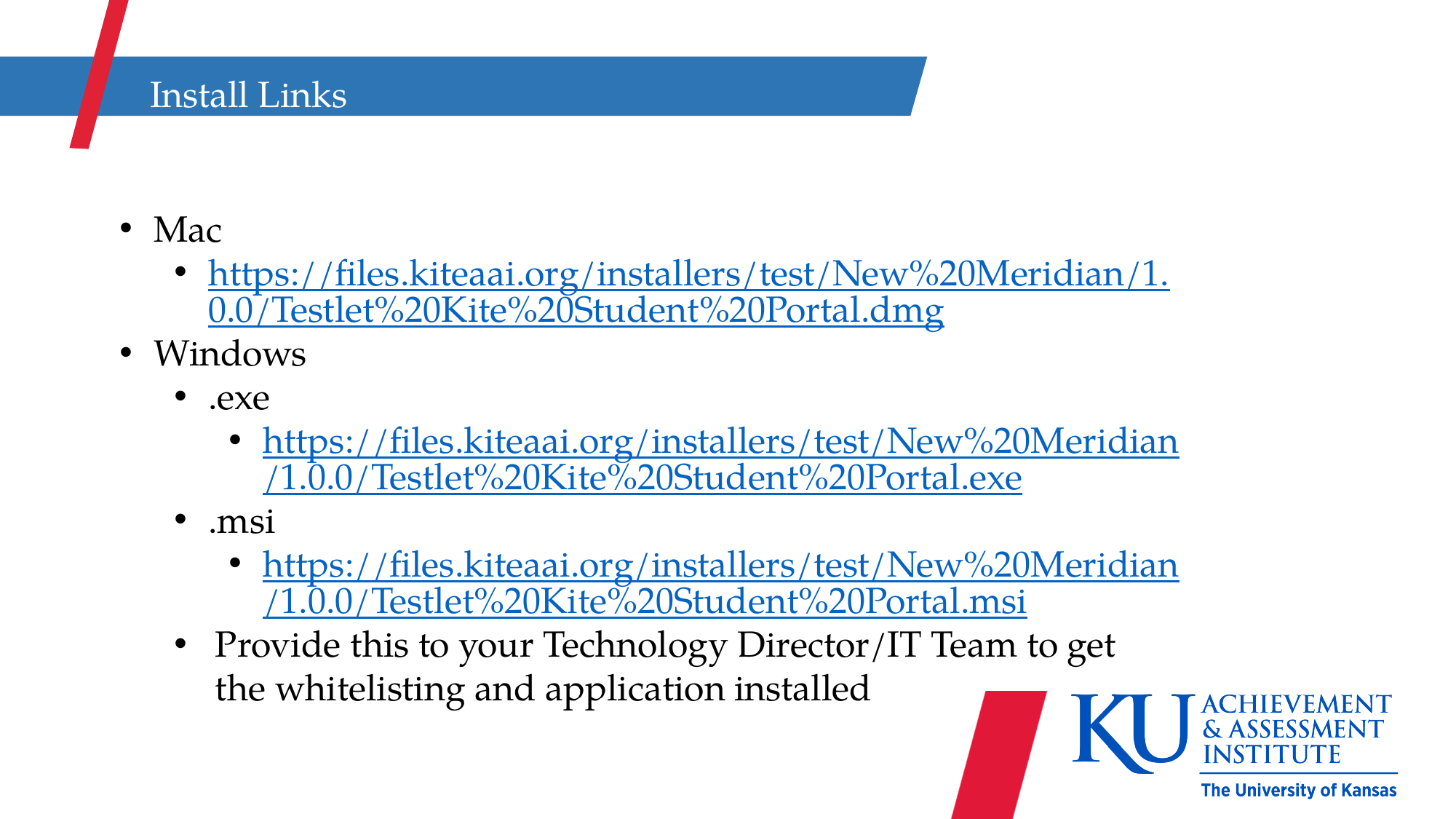

Install Links

Mac
https://files.kiteaai.org/installers/test/New%20Meridian/1.0.0/Testlet%20Kite%20Student%20Portal.dmg
Windows
.exe
https://files.kiteaai.org/installers/test/New%20Meridian/1.0.0/Testlet%20Kite%20Student%20Portal.exe
.msi
https://files.kiteaai.org/installers/test/New%20Meridian/1.0.0/Testlet%20Kite%20Student%20Portal.msi
Provide this to your Technology Director/IT Team to get the whitelisting and application installed